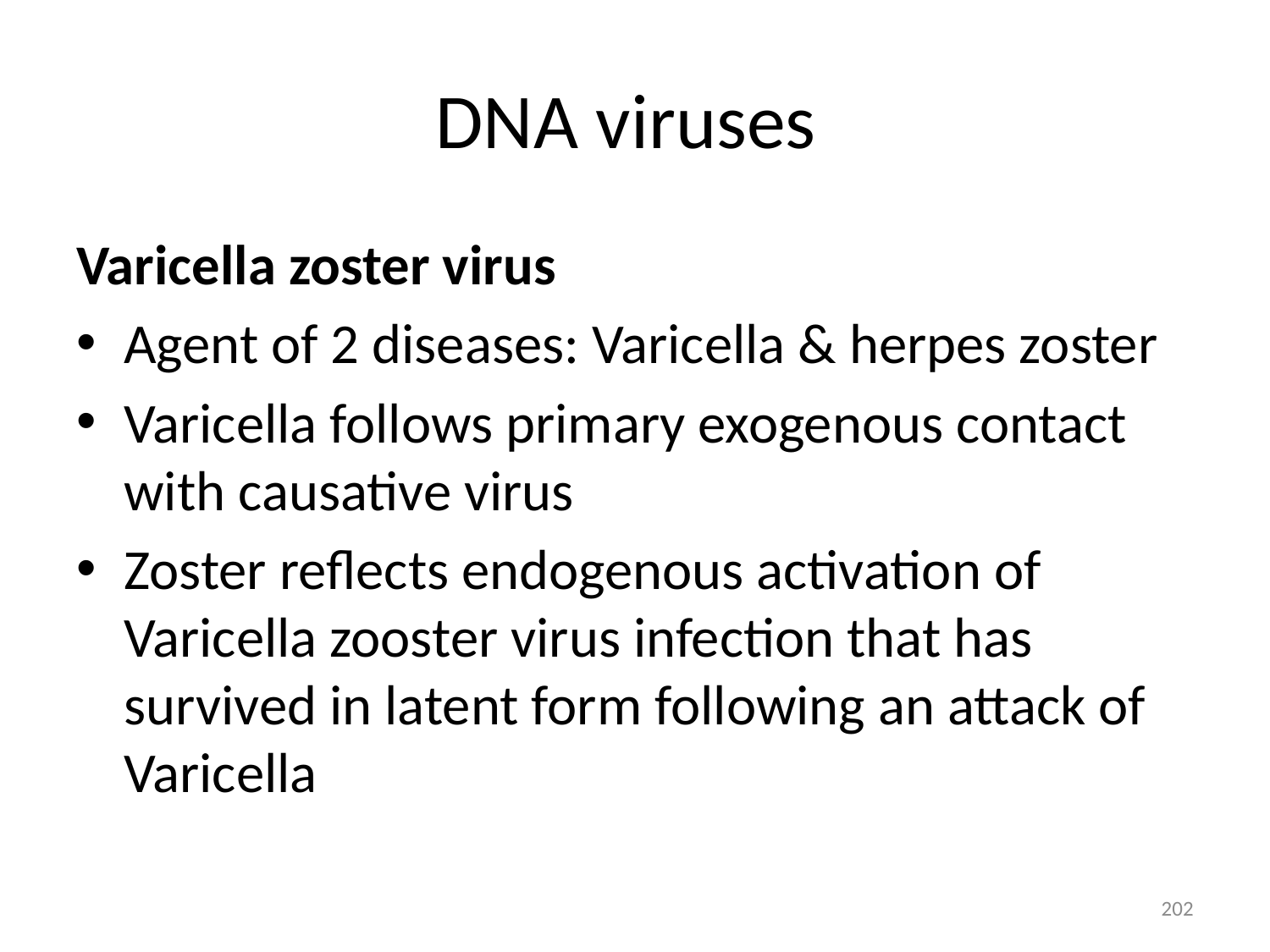

# DNA viruses
Varicella zoster virus
Agent of 2 diseases: Varicella & herpes zoster
Varicella follows primary exogenous contact with causative virus
Zoster reflects endogenous activation of Varicella zooster virus infection that has survived in latent form following an attack of Varicella

202